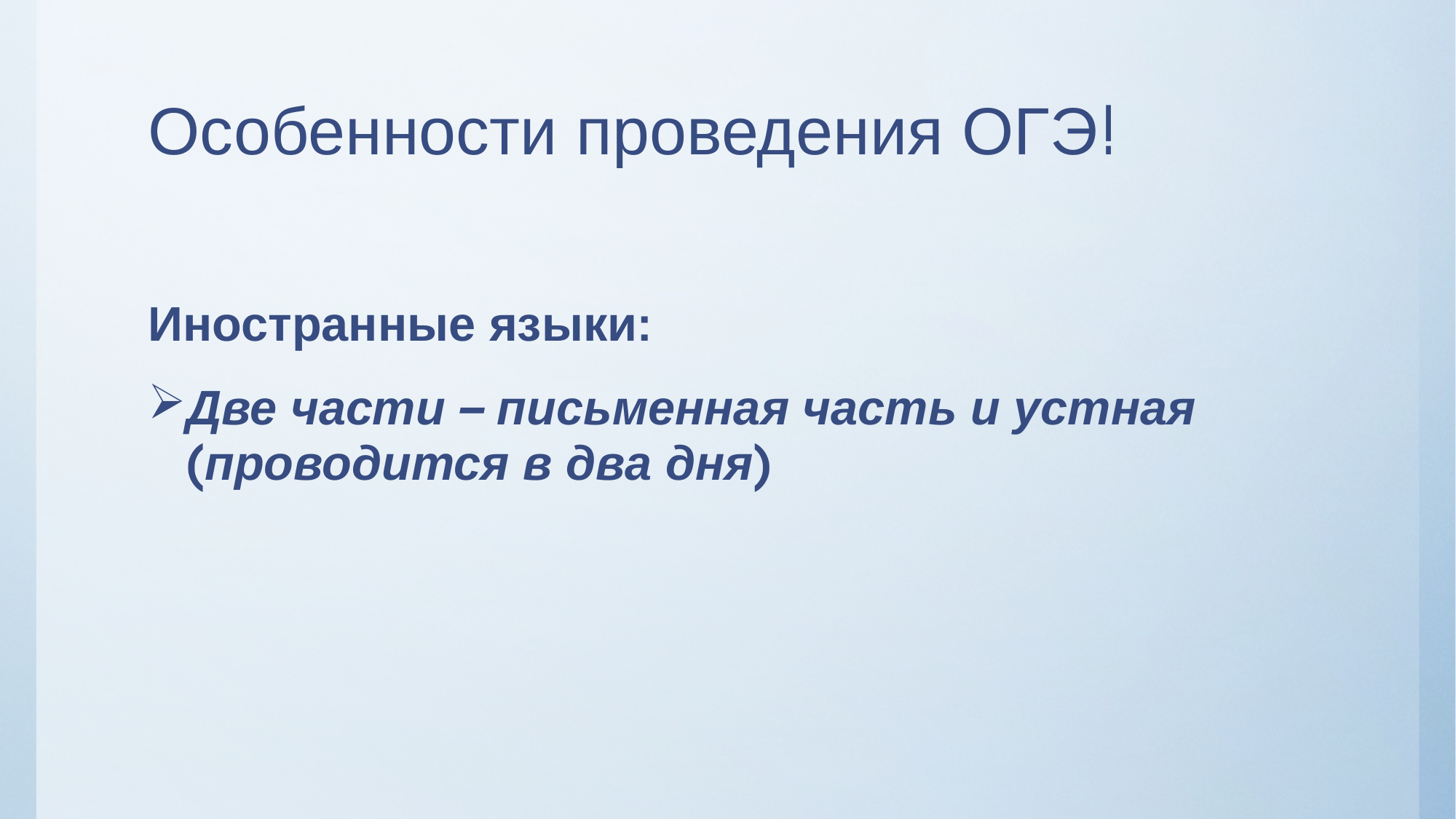

# Особенности проведения ОГЭ!

Иностранные языки:
Две части – письменная часть и устная (проводится в два дня)